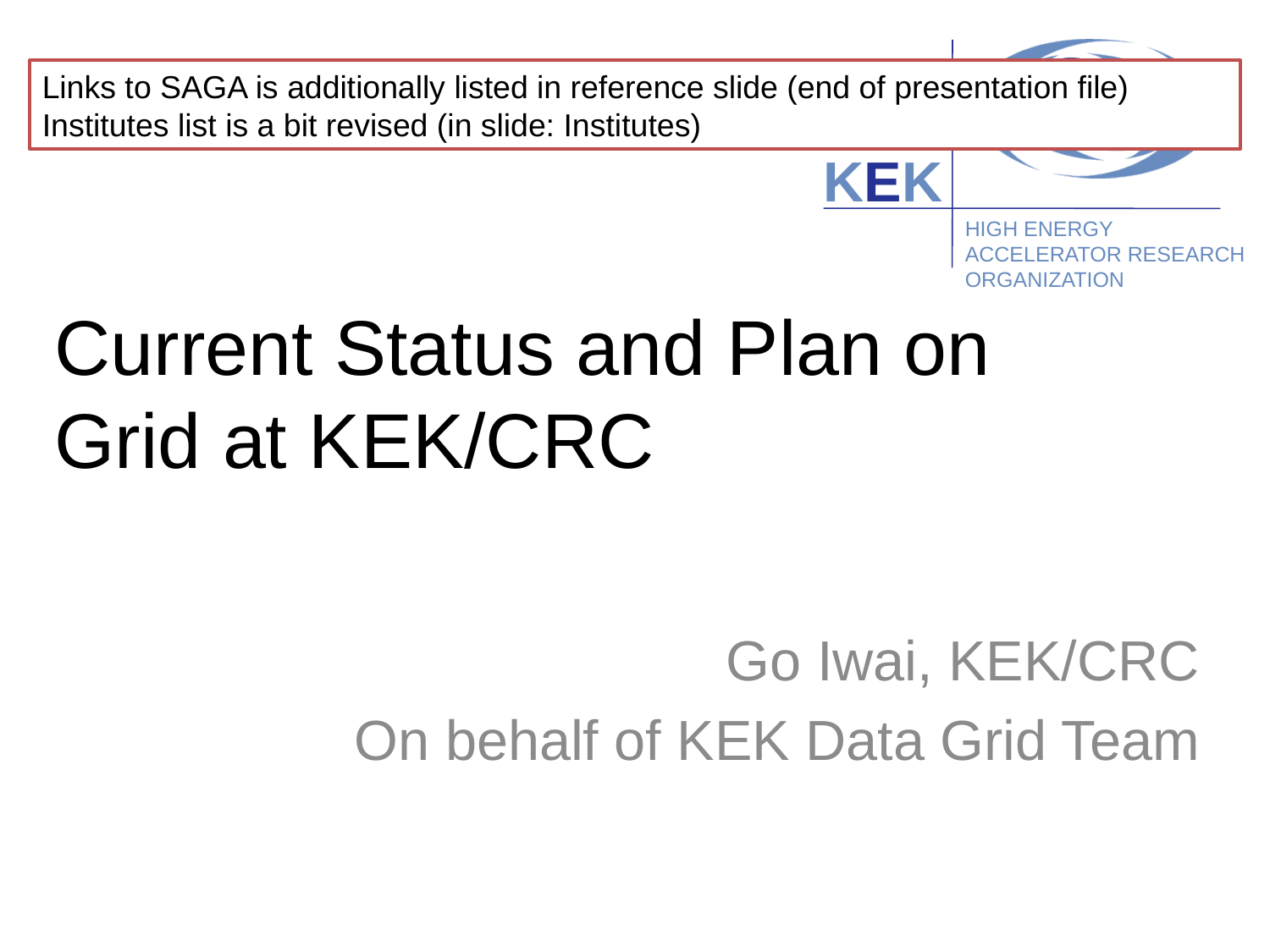

Links to SAGA is additionally listed in reference slide (end of presentation file)
Institutes list is a bit revised (in slide: Institutes)
# Current Status and Plan on Grid at KEK/CRC
Go Iwai, KEK/CRC
On behalf of KEK Data Grid Team